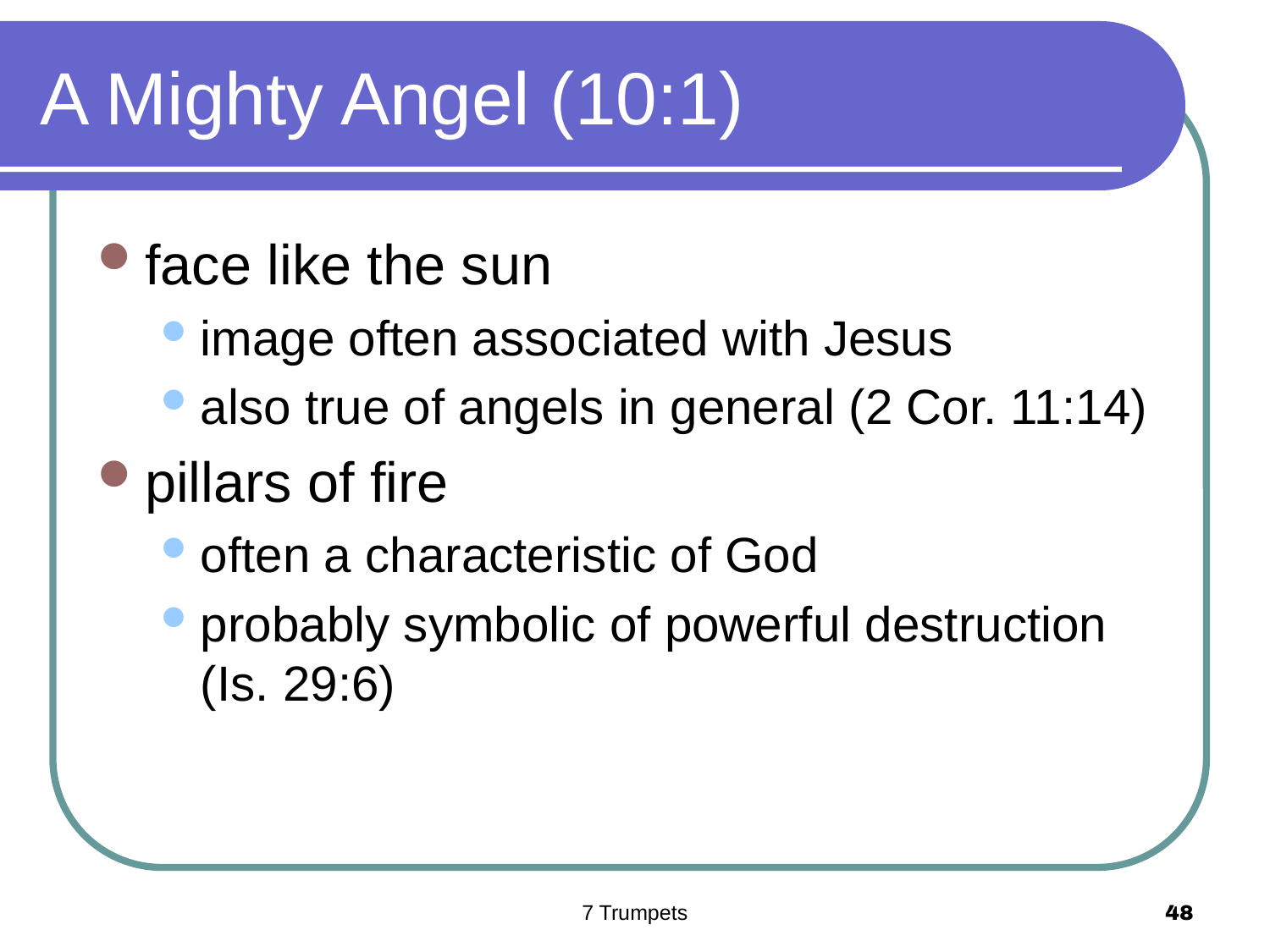

# A Mighty Angel (10:1)
face like the sun
image often associated with Jesus
also true of angels in general (2 Cor. 11:14)
pillars of fire
often a characteristic of God
probably symbolic of powerful destruction (Is. 29:6)
7 Trumpets
48